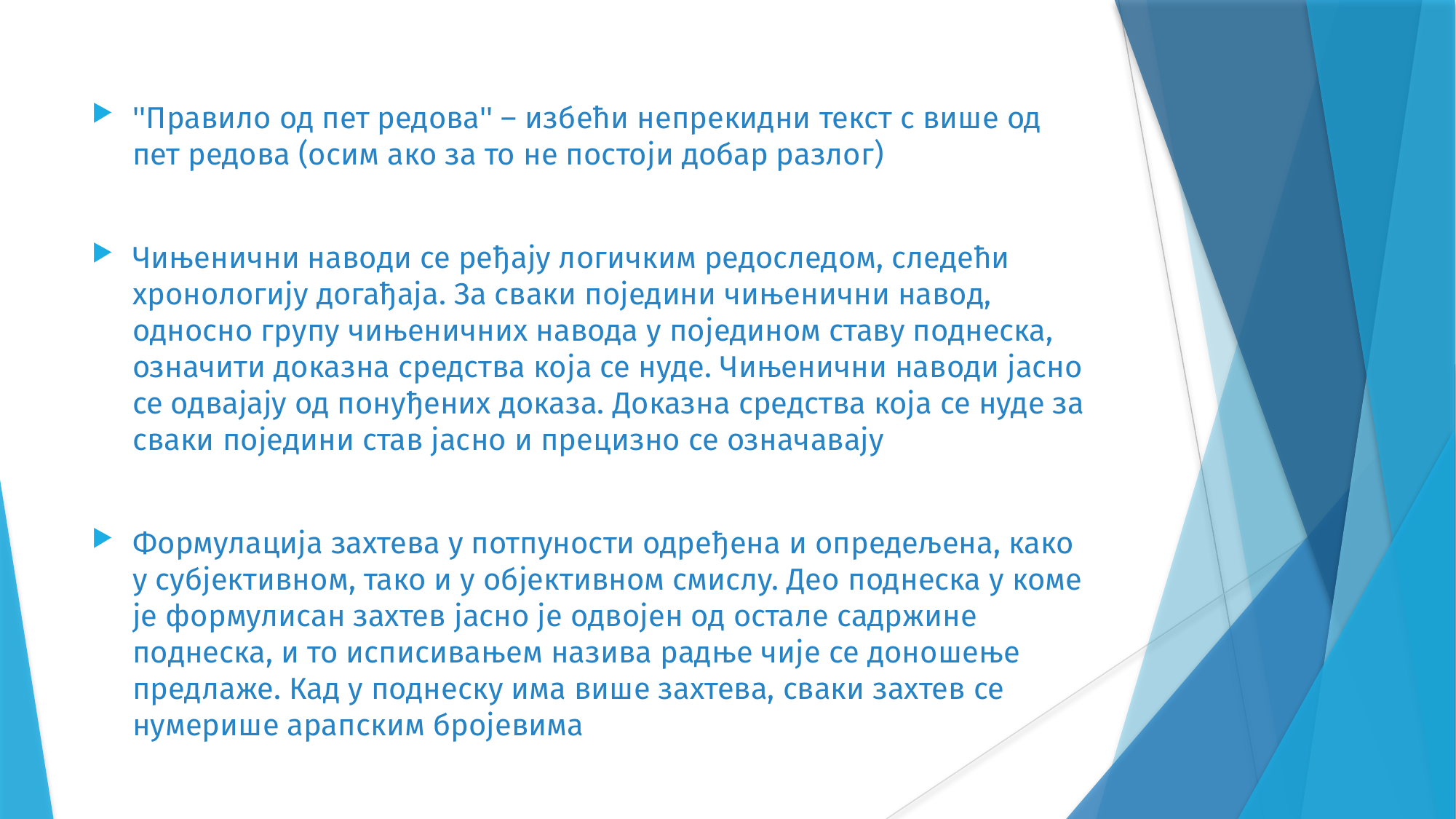

''Правило од пет редова'' – избећи непрекидни текст с више од пет редова (осим ако за то не постоји добар разлог)

Чињенични наводи се ређају логичким редоследом, следећи хронологију догађаја. За сваки поједини чињенични навод, односно групу чињеничних навода у поједином ставу поднеска, означити доказна средства која се нуде. Чињенични наводи јасно се одвајају од понуђених доказа. Доказна средства која се нуде за сваки поједини став јасно и прецизно се означавају

Формулација захтева у потпуности одређена и опредељена, како у субјективном, тако и у објективном смислу. Део поднеска у коме је формулисан захтев јасно је одвојен од остале садржине поднеска, и то исписивањем назива радње чије се доношење предлаже. Кад у поднеску има више захтева, сваки захтев се нумерише арапским бројевима